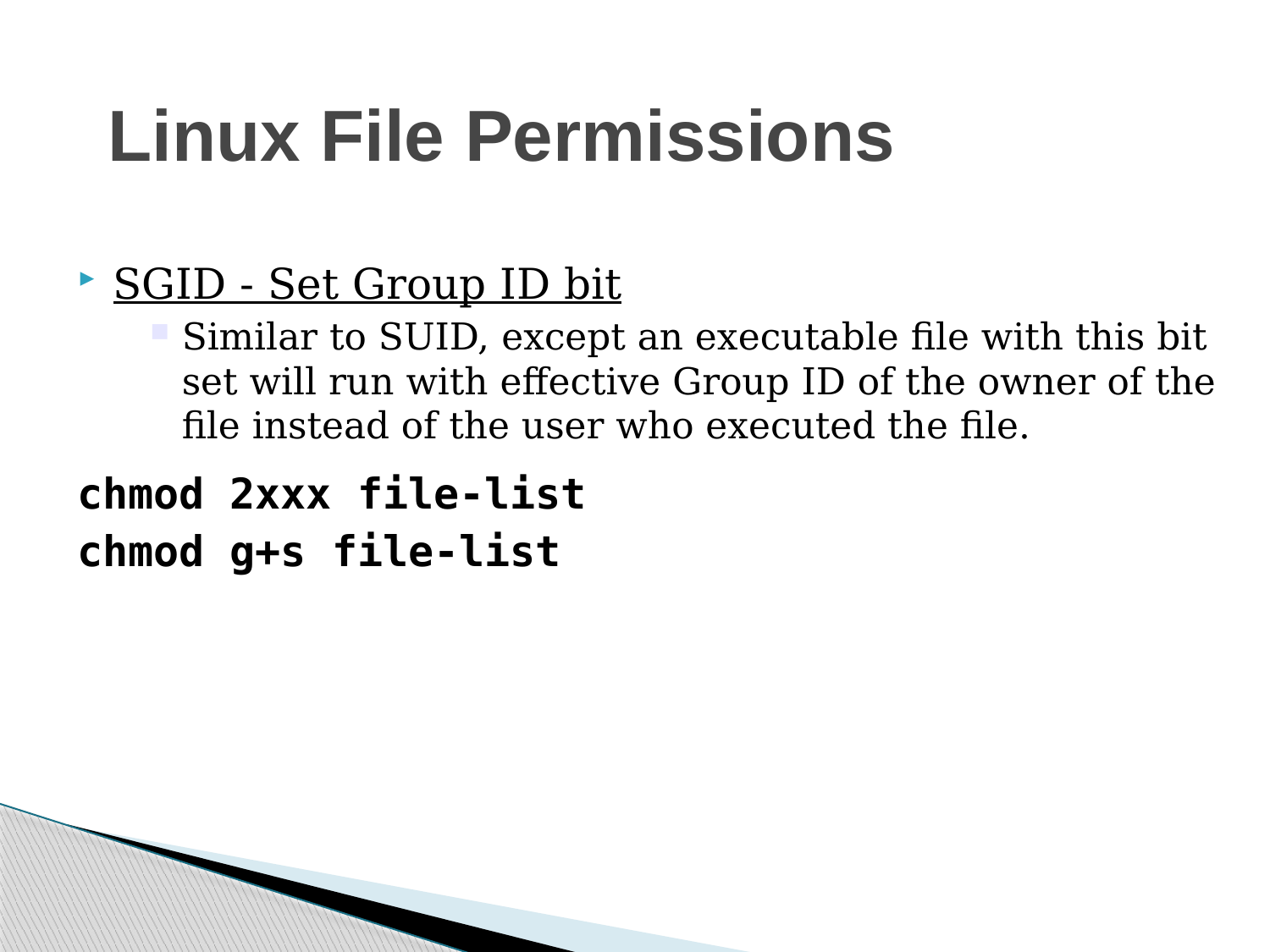

# Linux File Permissions
SGID - Set Group ID bit
Similar to SUID, except an executable file with this bit set will run with effective Group ID of the owner of the file instead of the user who executed the file.
chmod 2xxx file-list
chmod g+s file-list